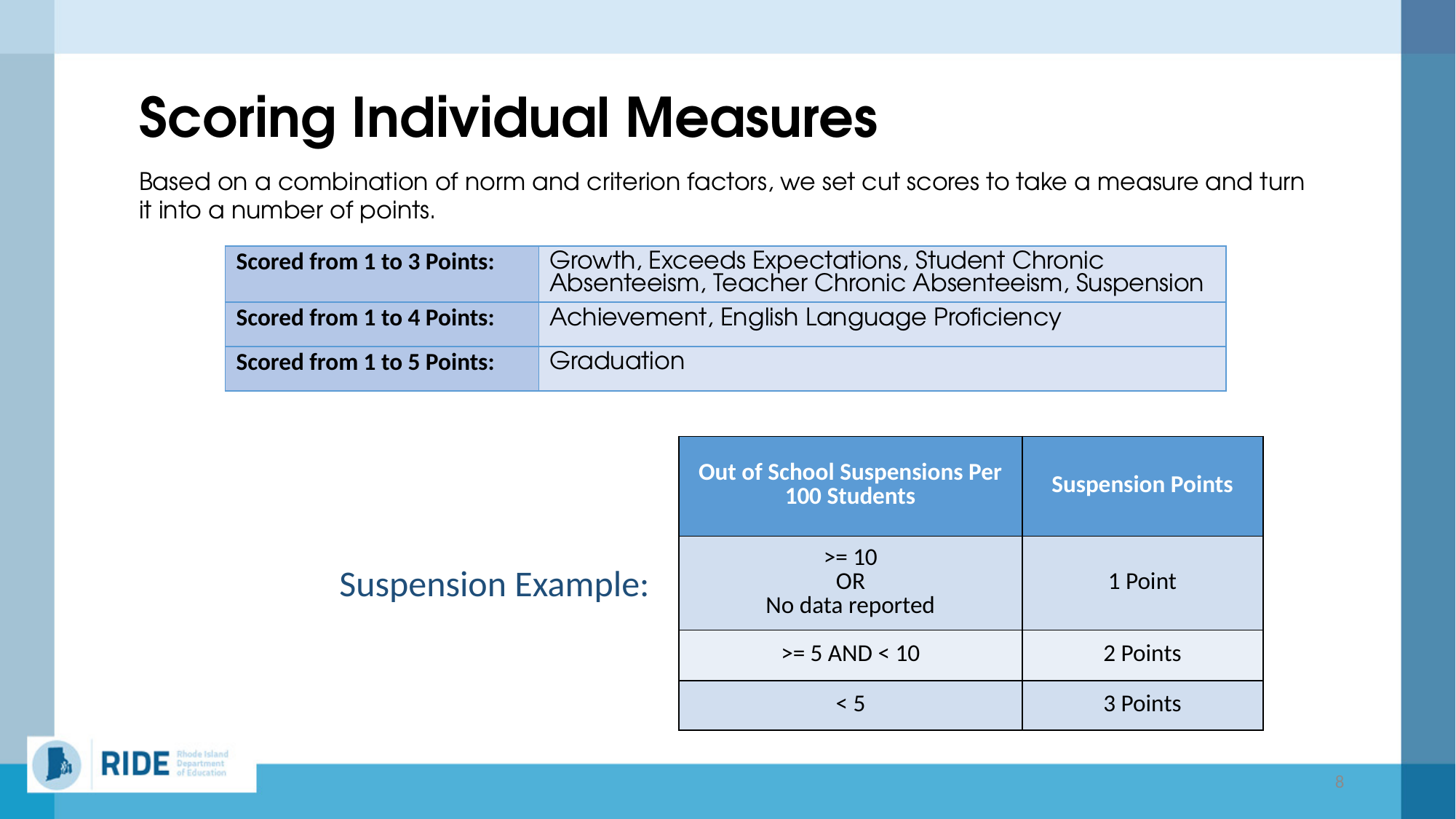

Scoring Individual Measures
Based on a combination of norm and criterion factors, we set cut scores to take a measure and turn it into a number of points.
| Scored from 1 to 3 Points: | Growth, Exceeds Expectations, Student Chronic Absenteeism, Teacher Chronic Absenteeism, Suspension |
| --- | --- |
| Scored from 1 to 4 Points: | Achievement, English Language Proficiency |
| Scored from 1 to 5 Points: | Graduation |
| Out of School Suspensions Per 100 Students | Suspension Points |
| --- | --- |
| >= 10 OR No data reported | 1 Point |
| >= 5 AND < 10 | 2 Points |
| < 5 | 3 Points |
Suspension Example:
8